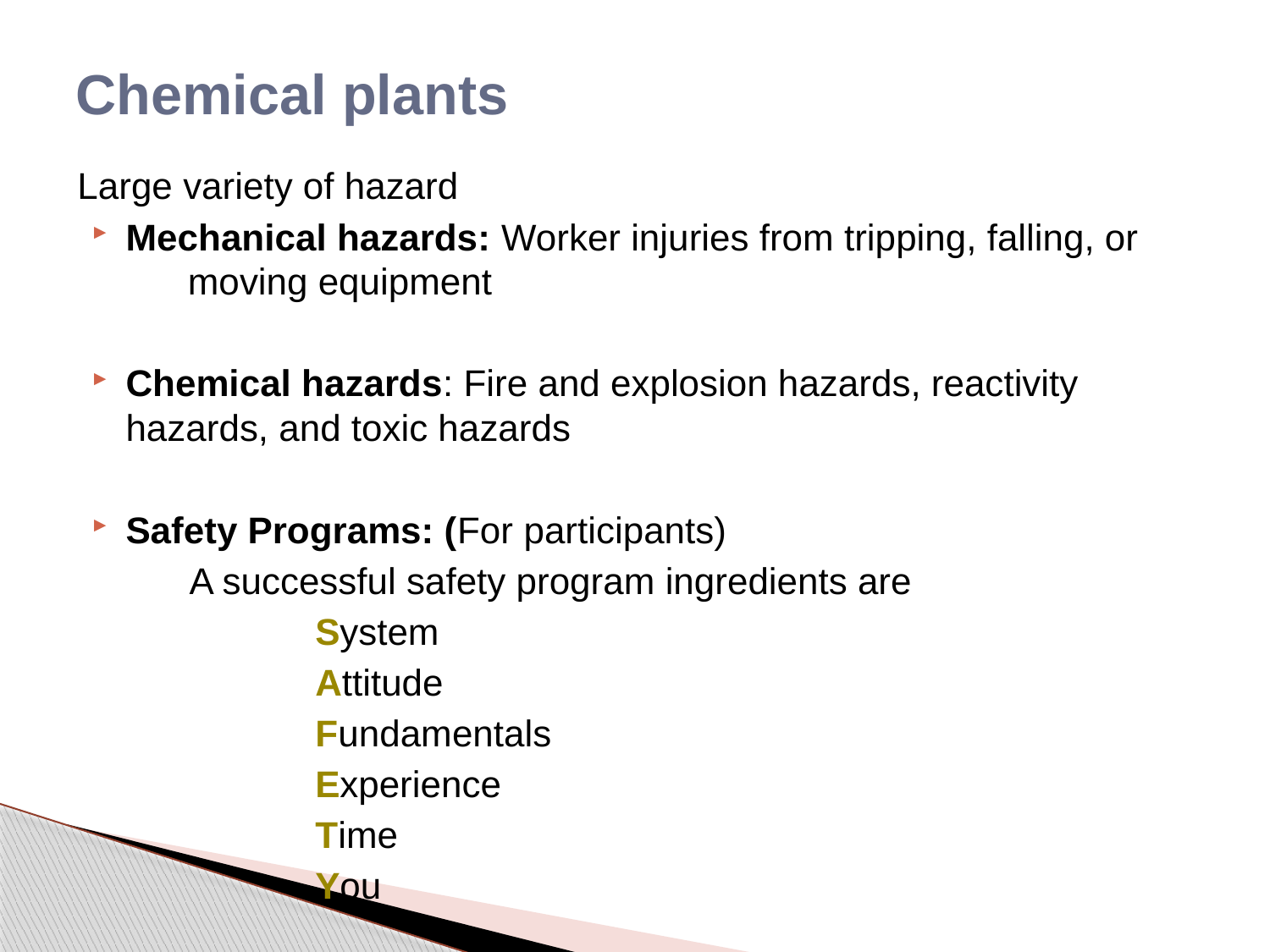

# Chemical plants
Large variety of hazard
Mechanical hazards: Worker injuries from tripping, falling, or 			      moving equipment

Chemical hazards: Fire and explosion hazards, reactivity 			  hazards, and toxic hazards

Safety Programs: (For participants)
	A successful safety program ingredients are
System
Attitude
Fundamentals
Experience
Time
You